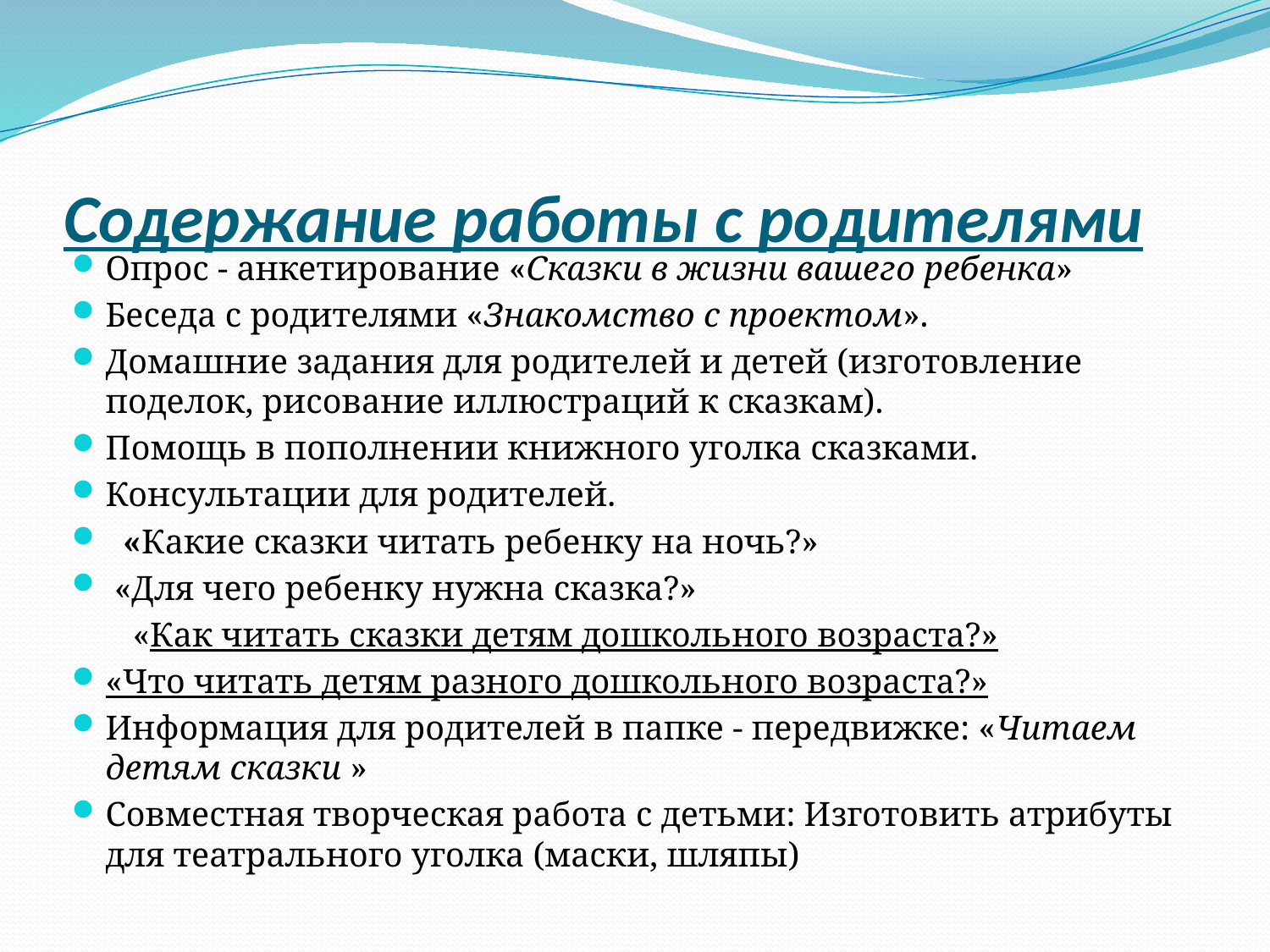

# Содержание работы с родителями

Опрос - анкетирование «Сказки в жизни вашего ребенка»
Беседа с родителями «Знакомство с проектом».
Домашние задания для родителей и детей (изготовление поделок, рисование иллюстраций к сказкам).
Помощь в пополнении книжного уголка сказками.
Консультации для родителей.
  «Какие сказки читать ребенку на ночь?»
 «Для чего ребенку нужна сказка?»
       «Как читать сказки детям дошкольного возраста?»
«Что читать детям разного дошкольного возраста?»
Информация для родителей в папке - передвижке: «Читаем детям сказки »
Совместная творческая работа с детьми: Изготовить атрибуты для театрального уголка (маски, шляпы)